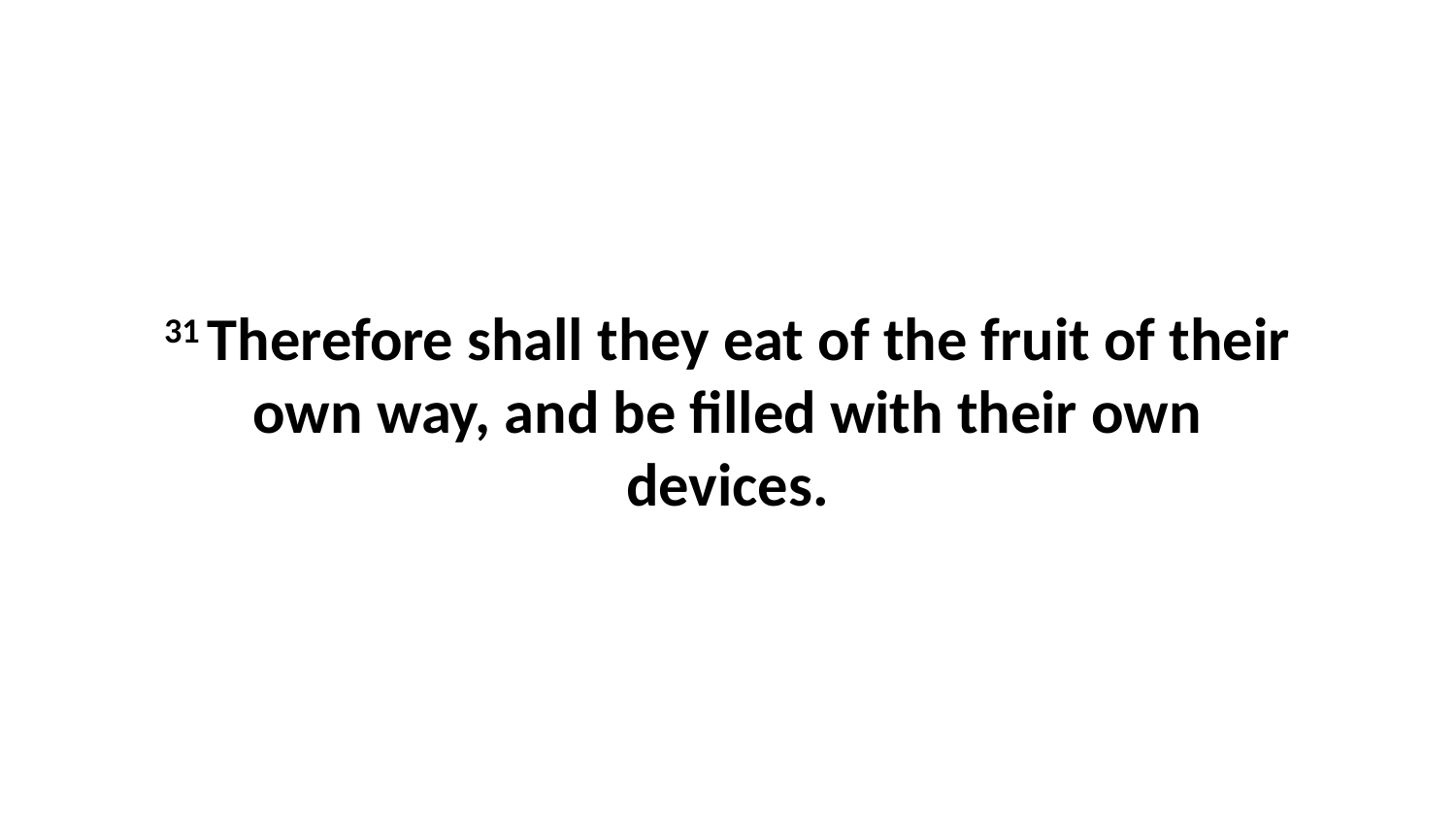

31 Therefore shall they eat of the fruit of their own way, and be filled with their own devices.